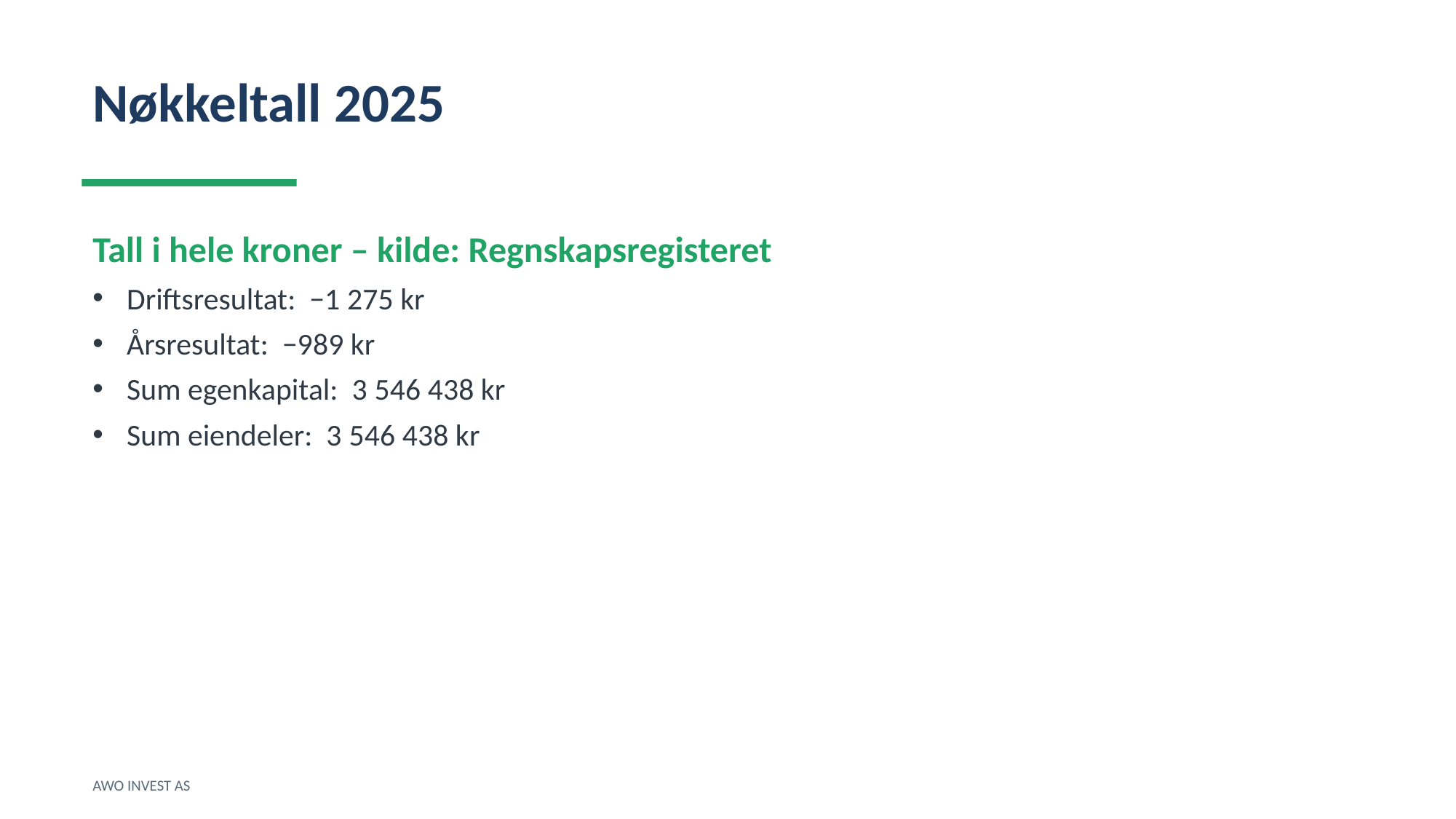

Nøkkeltall 2025

Tall i hele kroner – kilde: Regnskapsregisteret
Driftsresultat:  −1 275 kr
Årsresultat:  −989 kr
Sum egenkapital:  3 546 438 kr
Sum eiendeler:  3 546 438 kr
AWO INVEST AS